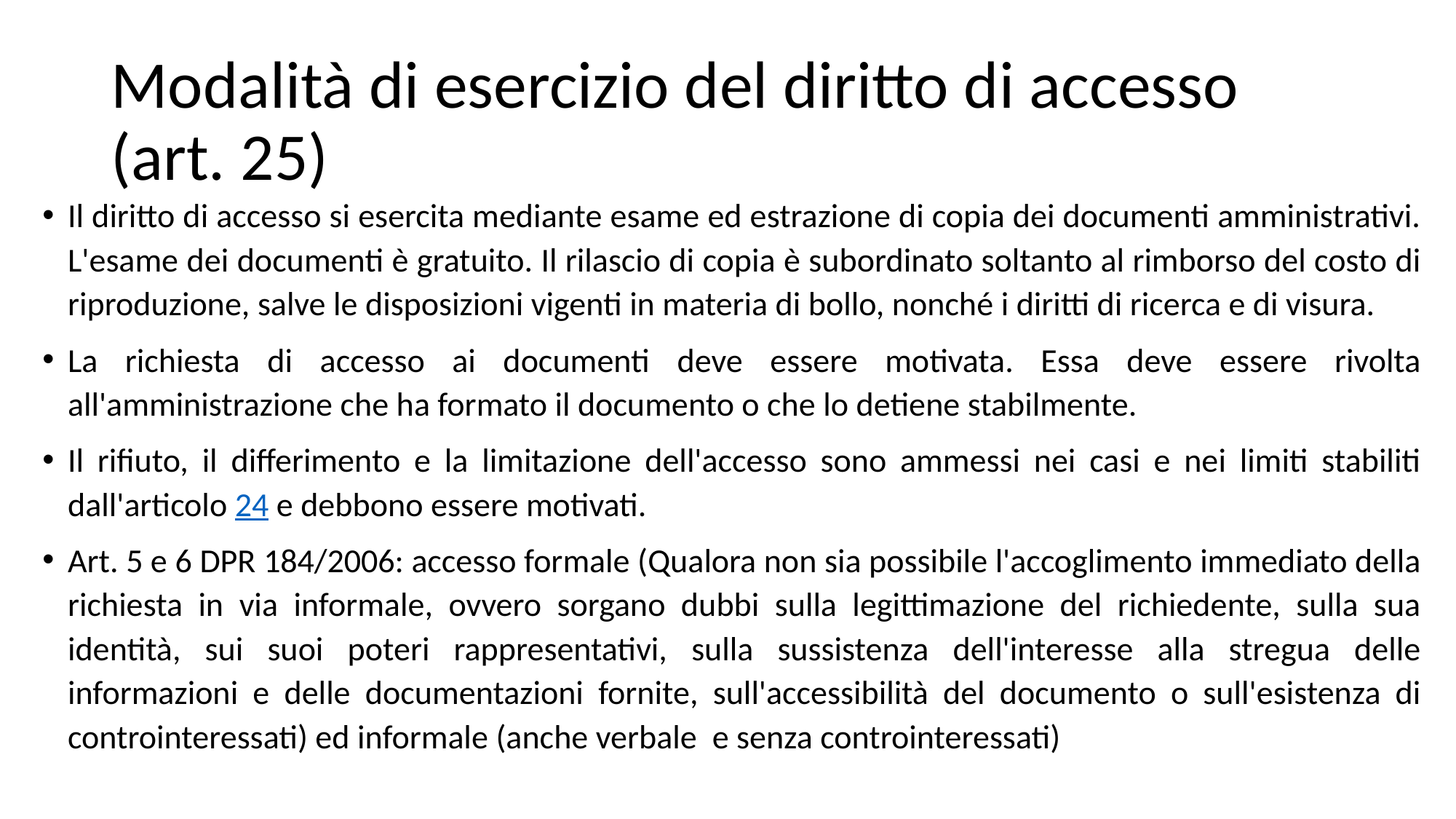

# Modalità di esercizio del diritto di accesso (art. 25)
Il diritto di accesso si esercita mediante esame ed estrazione di copia dei documenti amministrativi. L'esame dei documenti è gratuito. Il rilascio di copia è subordinato soltanto al rimborso del costo di riproduzione, salve le disposizioni vigenti in materia di bollo, nonché i diritti di ricerca e di visura.
La richiesta di accesso ai documenti deve essere motivata. Essa deve essere rivolta all'amministrazione che ha formato il documento o che lo detiene stabilmente.
Il rifiuto, il differimento e la limitazione dell'accesso sono ammessi nei casi e nei limiti stabiliti dall'articolo 24 e debbono essere motivati.
Art. 5 e 6 DPR 184/2006: accesso formale (Qualora non sia possibile l'accoglimento immediato della richiesta in via informale, ovvero sorgano dubbi sulla legittimazione del richiedente, sulla sua identità, sui suoi poteri rappresentativi, sulla sussistenza dell'interesse alla stregua delle informazioni e delle documentazioni fornite, sull'accessibilità del documento o sull'esistenza di controinteressati) ed informale (anche verbale  e senza controinteressati)